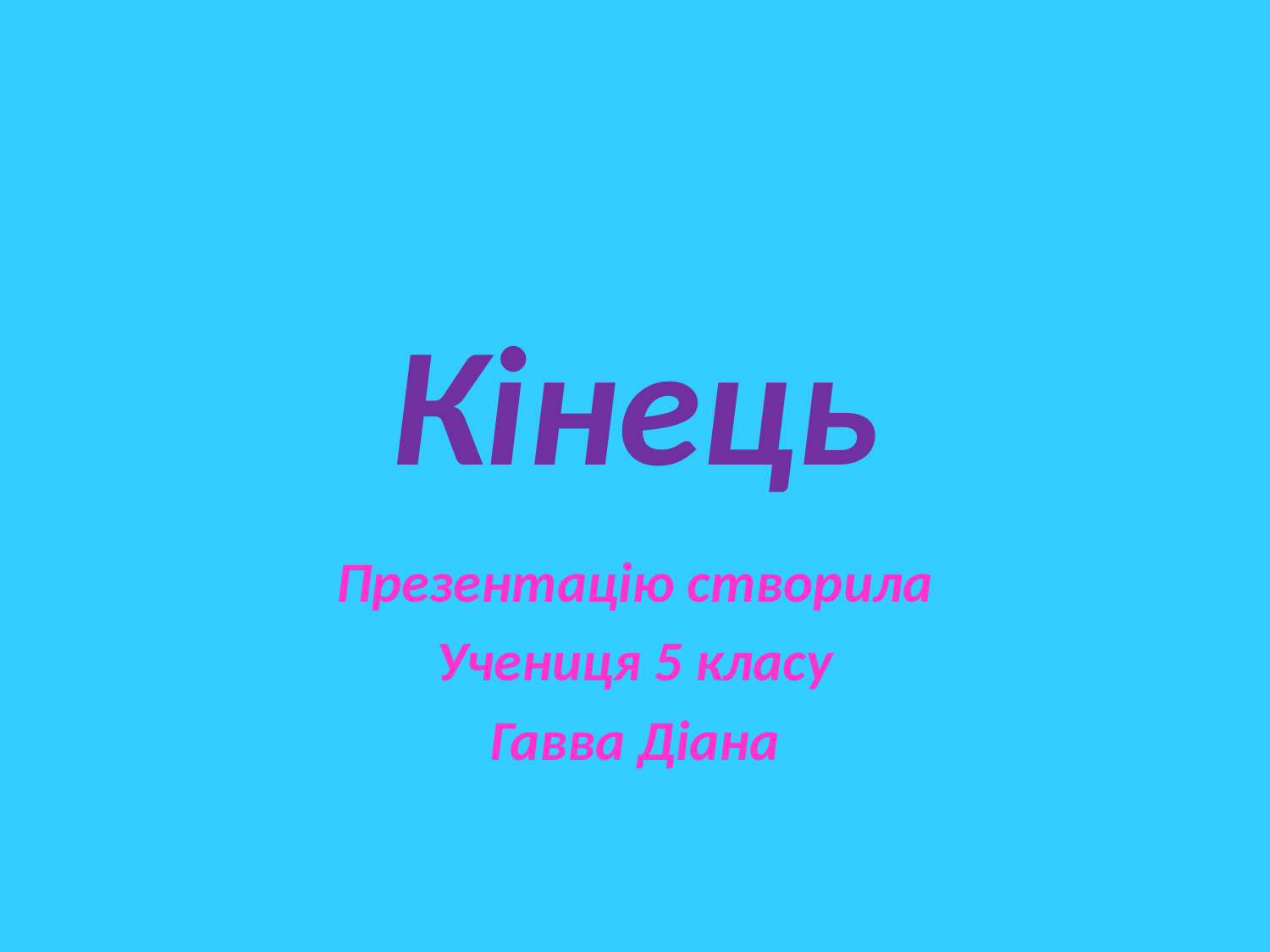

# Кінець
Презентацію створила
Учениця 5 класу
Гавва Діана